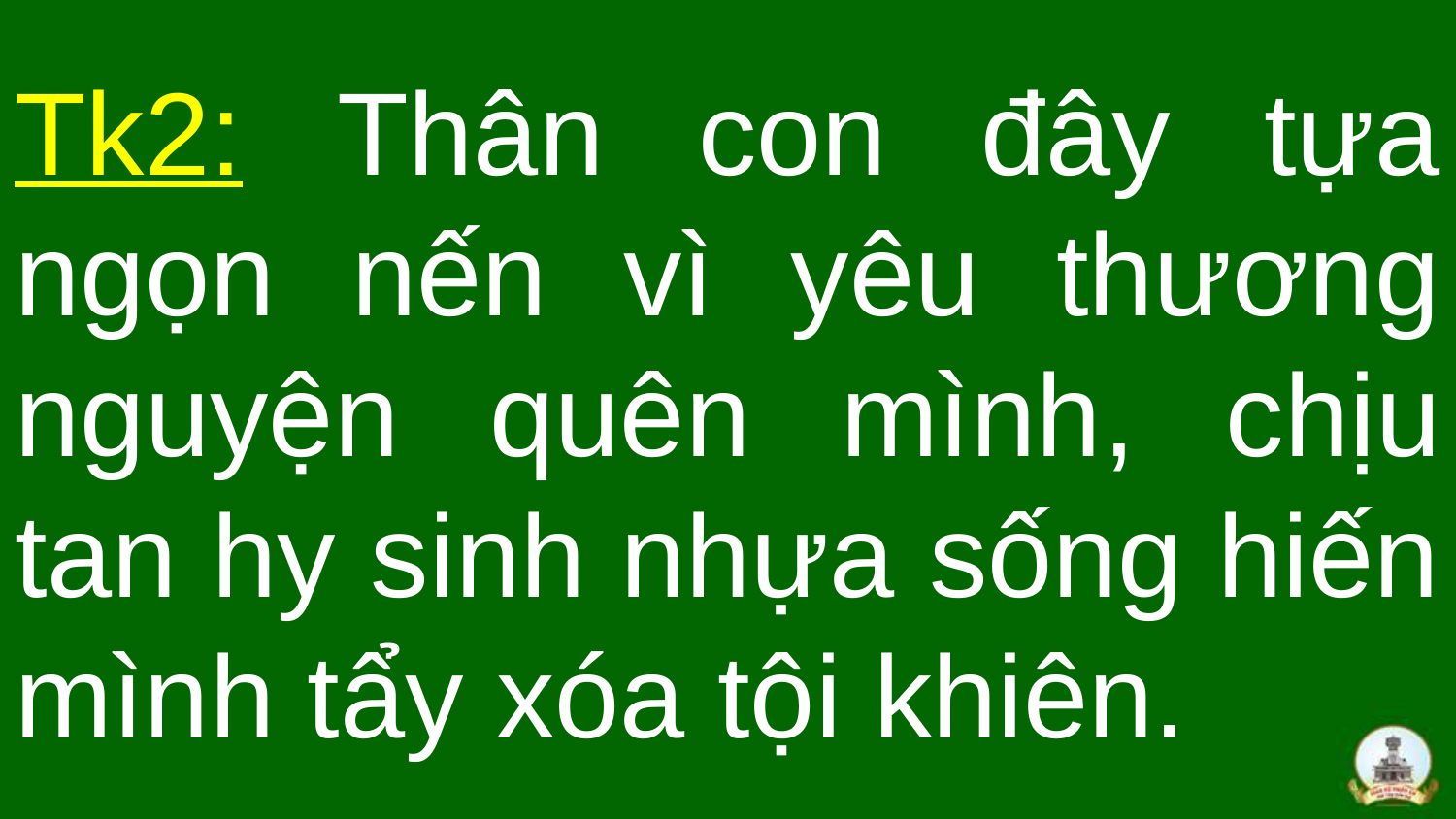

# Tk2: Thân con đây tựa ngọn nến vì yêu thương nguyện quên mình, chịu tan hy sinh nhựa sống hiến mình tẩy xóa tội khiên.